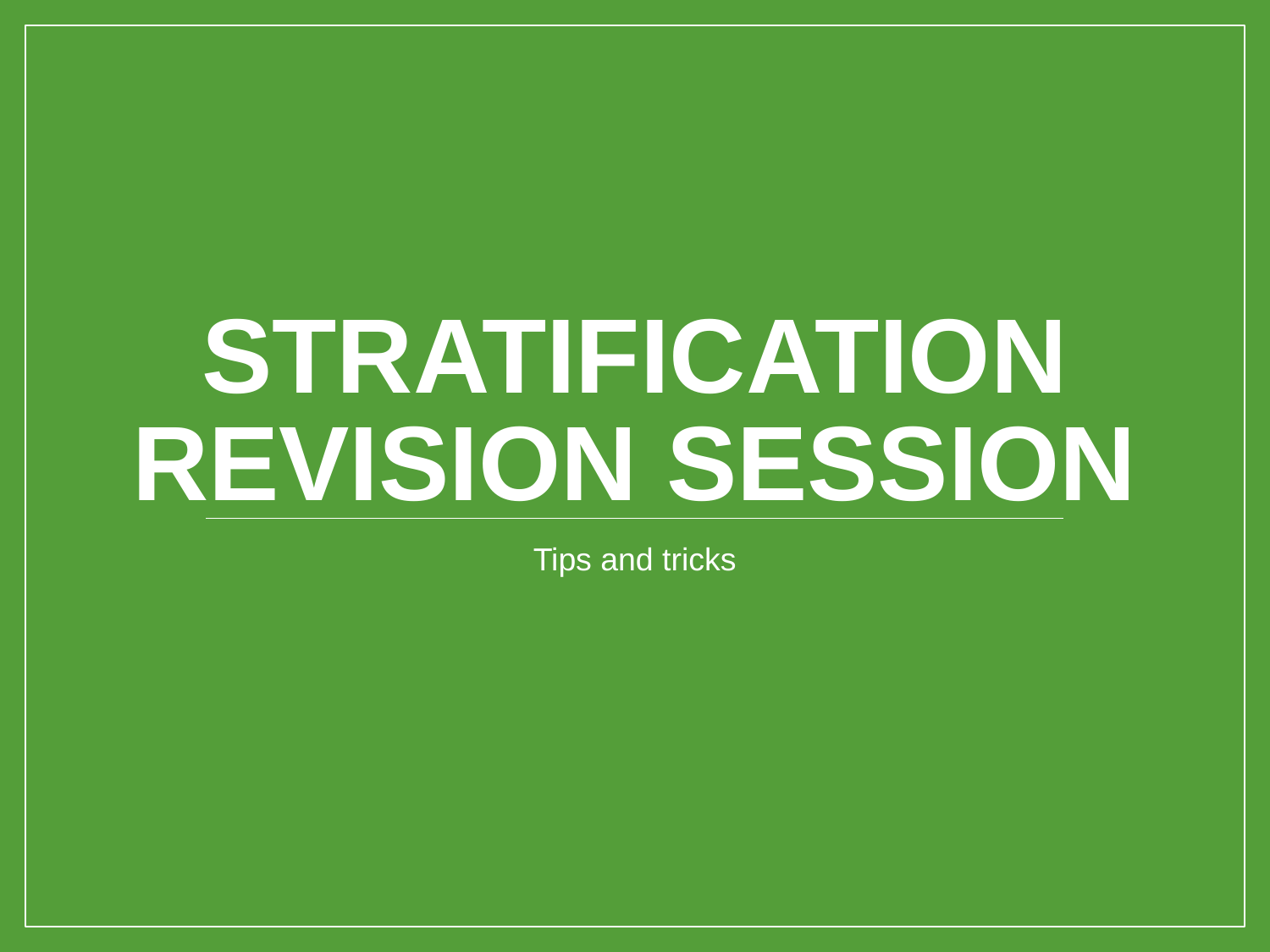

# STRATIFICATION Revision Session
Tips and tricks